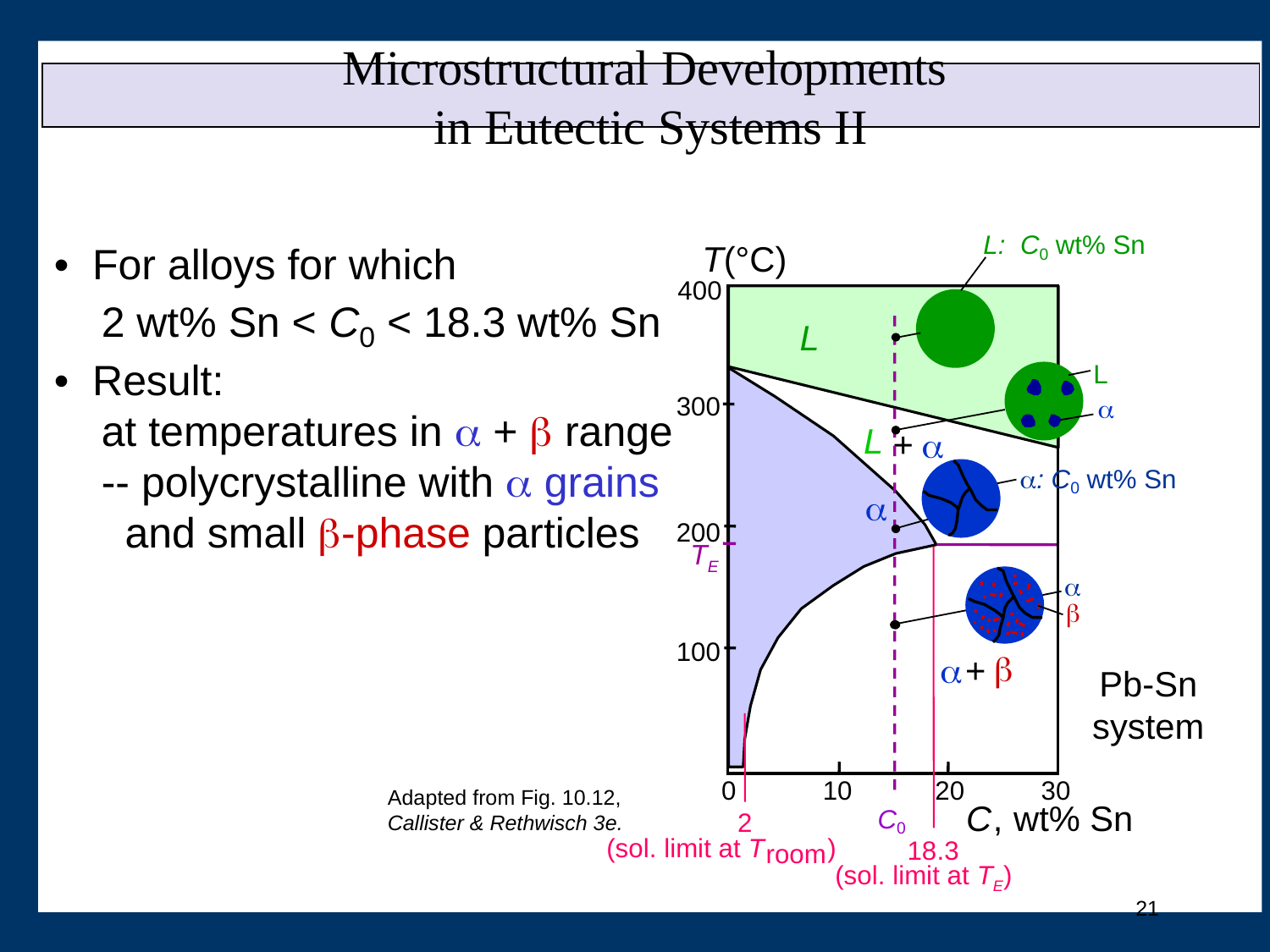

Microstructural Developments
in Eutectic Systems II
L:  C0 wt% Sn

T(°C)
400

L

300

L
 +
α
α
200

TE

100
β

+
α
Pb-Sn
system

0
10
20
30
  C
,
wt% Sn
C0
2
(sol. limit at T
)
18.3
room
(sol. limit at TE)
•  For alloys for which
    2 wt% Sn < C0 < 18.3 wt% Sn
•  Result:
    at temperatures in α + β range
    -- polycrystalline with α grains
      and small β-phase particles
L

α

α: C0 wt% Sn

α

β

Adapted from Fig. 10.12, Callister & Rethwisch 3e.
21